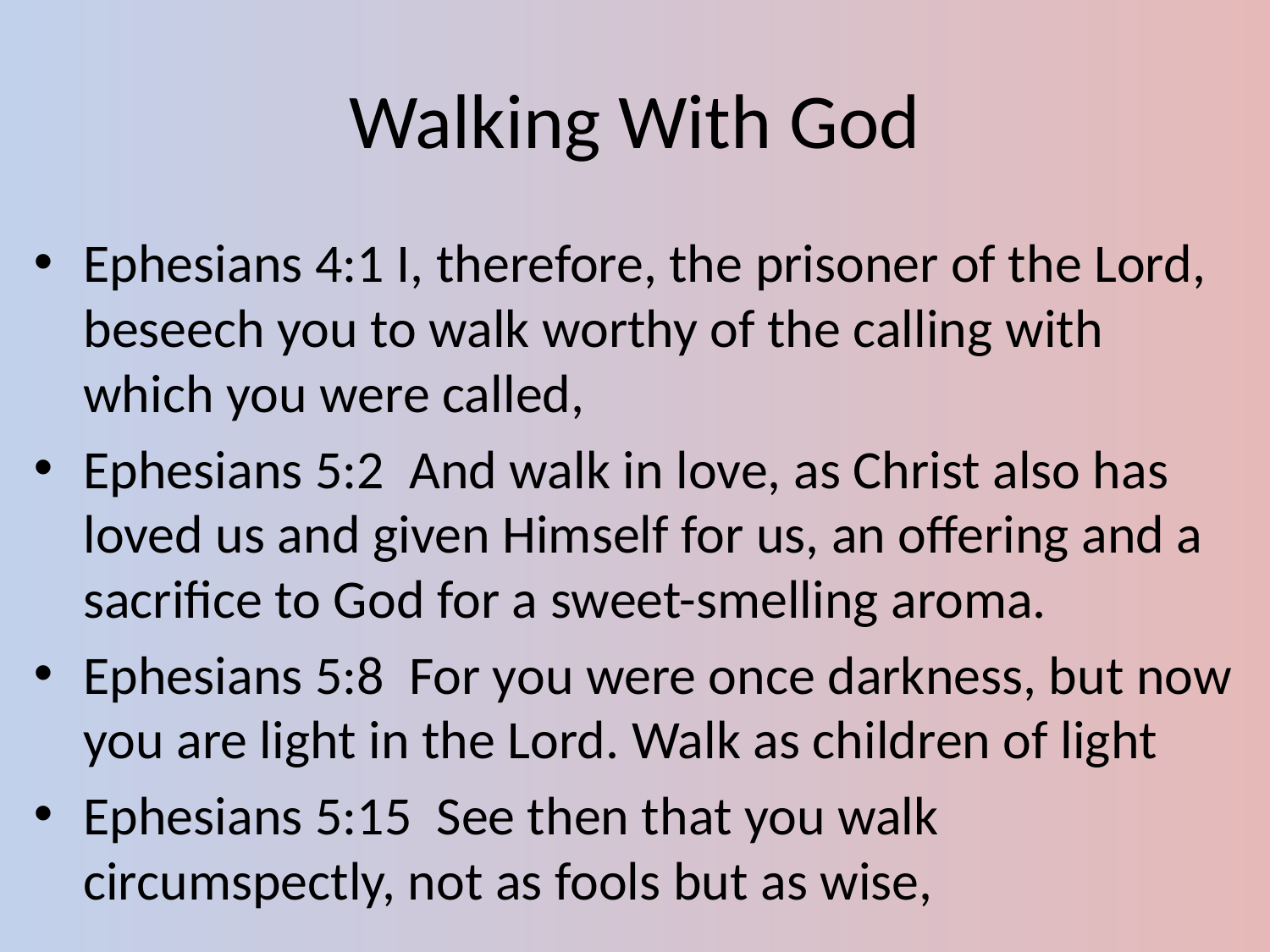

# Walking With God
Ephesians 4:1 I, therefore, the prisoner of the Lord, beseech you to walk worthy of the calling with which you were called,
Ephesians 5:2  And walk in love, as Christ also has loved us and given Himself for us, an offering and a sacrifice to God for a sweet-smelling aroma.
Ephesians 5:8  For you were once darkness, but now you are light in the Lord. Walk as children of light
Ephesians 5:15  See then that you walk circumspectly, not as fools but as wise,